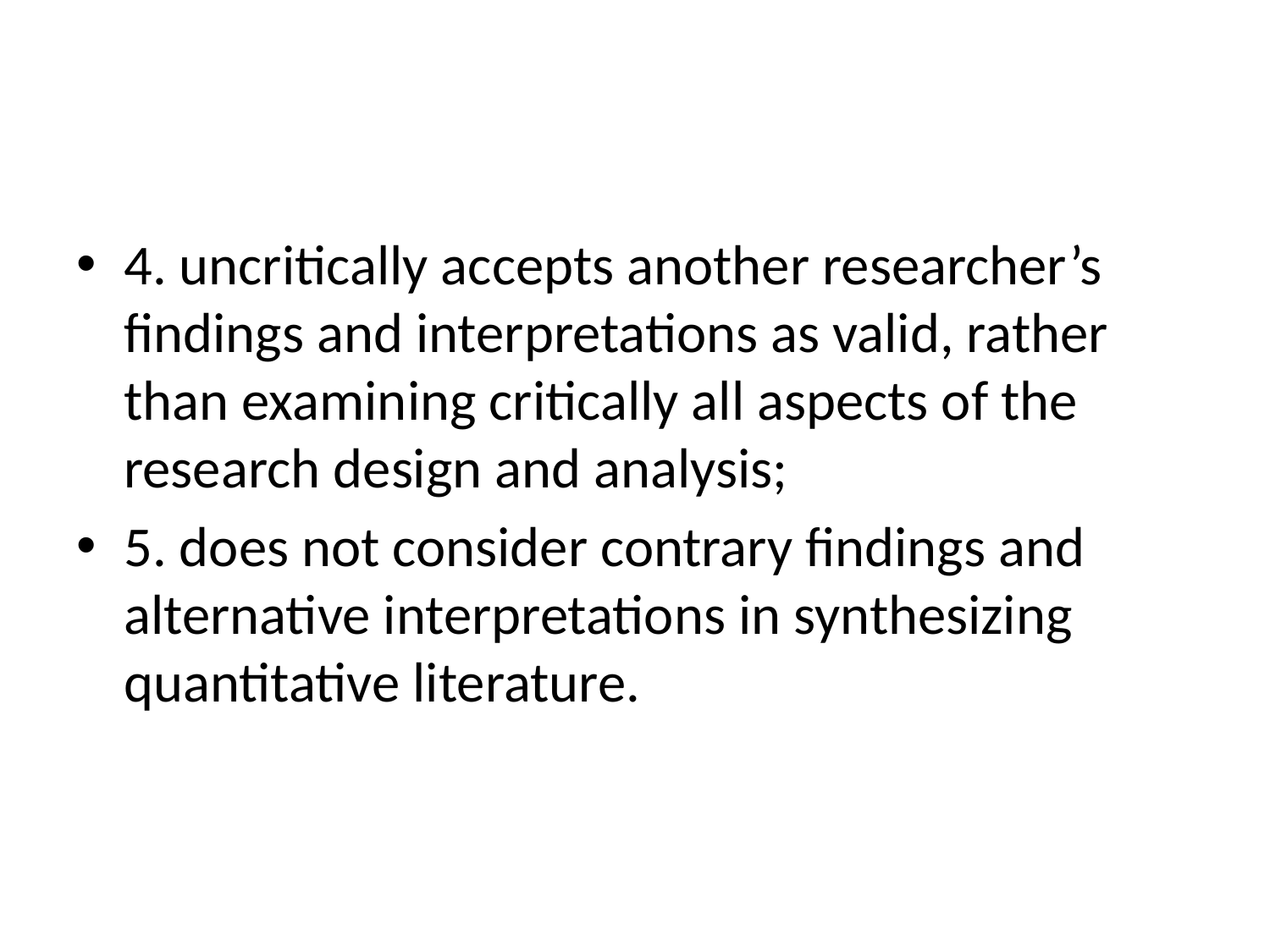

#
4. uncritically accepts another researcher’s findings and interpretations as valid, rather than examining critically all aspects of the research design and analysis;
5. does not consider contrary findings and alternative interpretations in synthesizing quantitative literature.